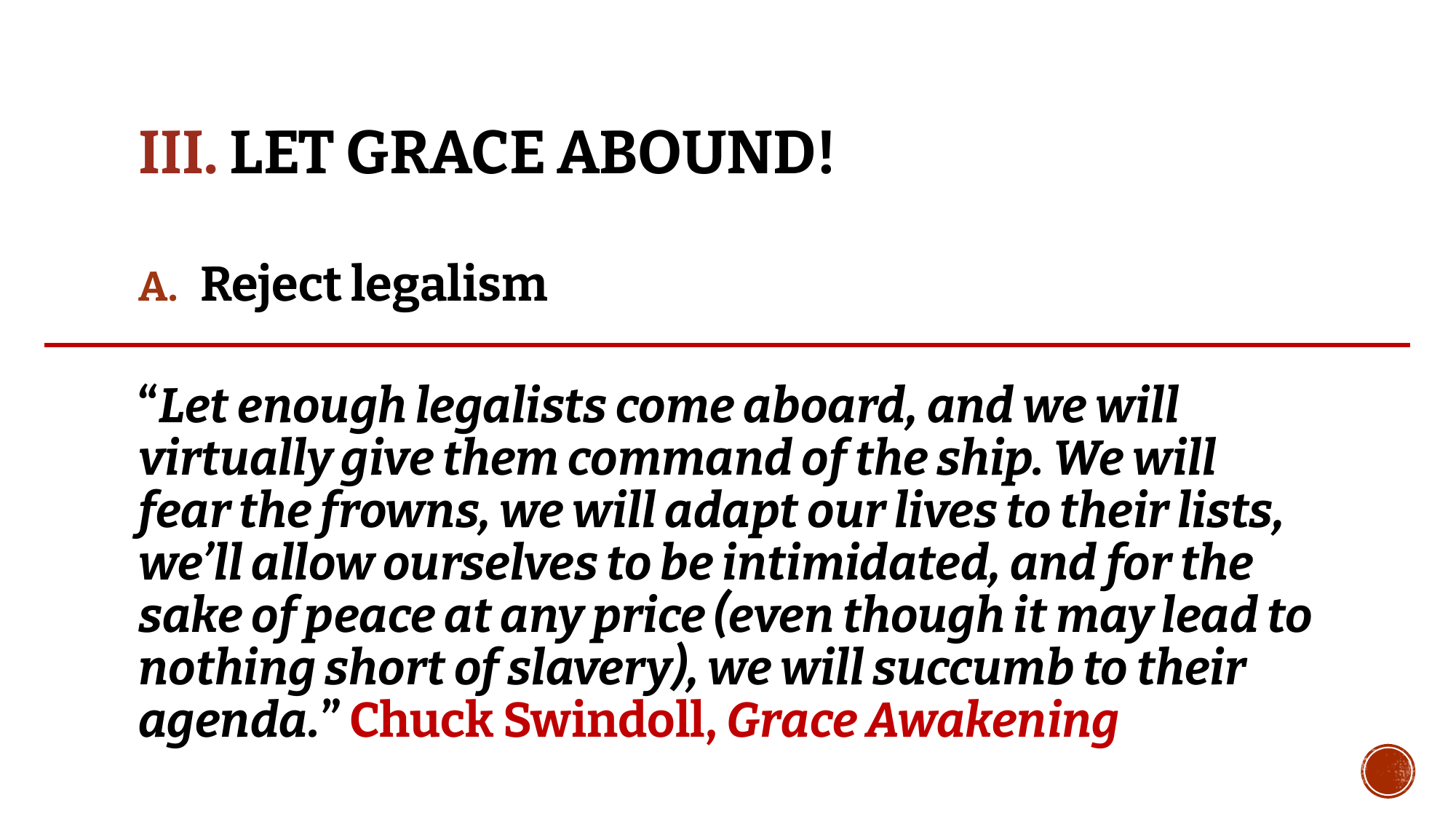

# III. Let Grace abound!
Reject legalism

“Let enough legalists come aboard, and we will virtually give them command of the ship. We will fear the frowns, we will adapt our lives to their lists, we’ll allow ourselves to be intimidated, and for the sake of peace at any price (even though it may lead to nothing short of slavery), we will succumb to their agenda.” Chuck Swindoll, Grace Awakening